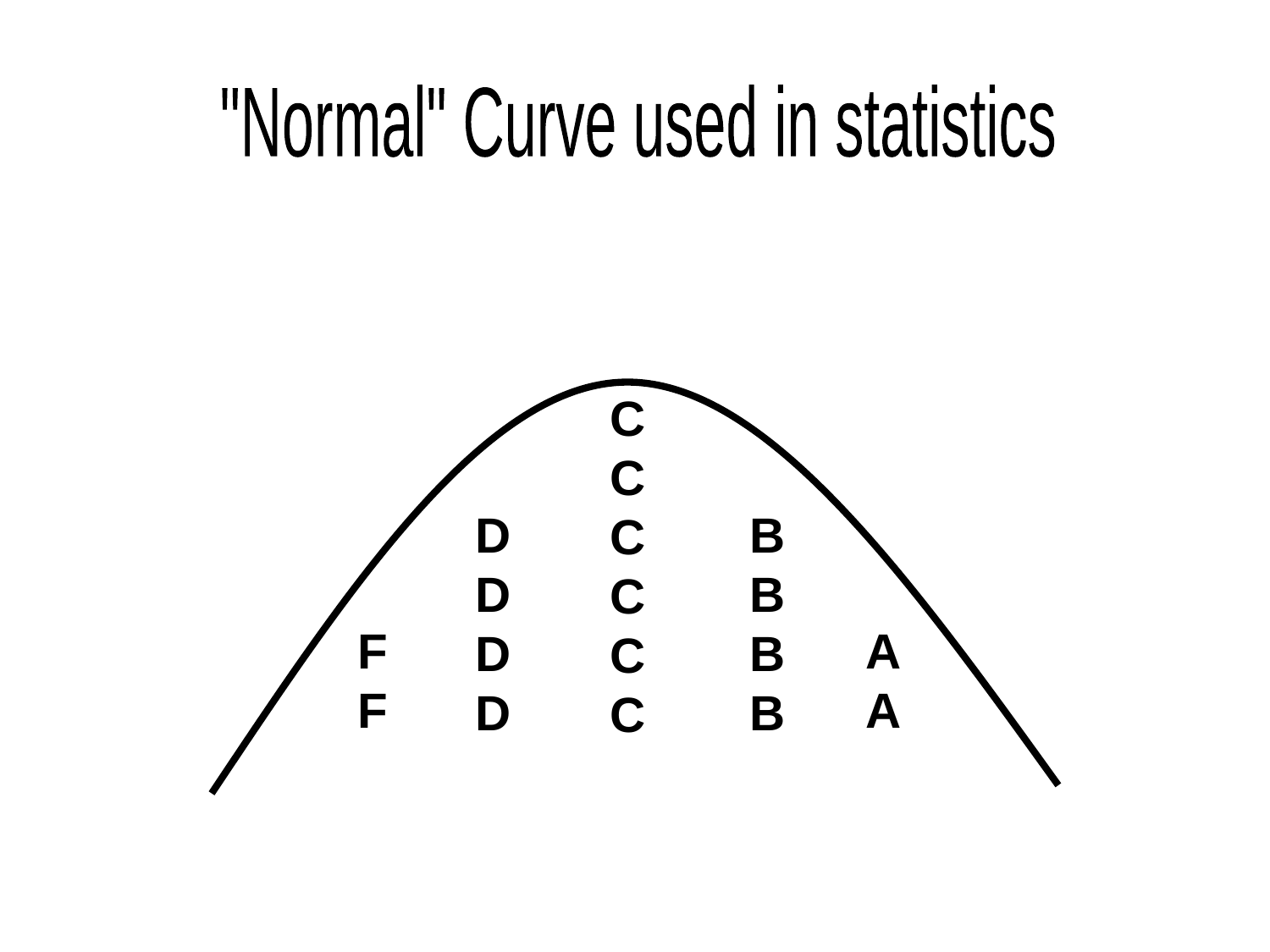

"Normal" Curve used in statistics

C
C
C
C
C
C
D
D
D
D
B
B
B
B
F
F
A
A